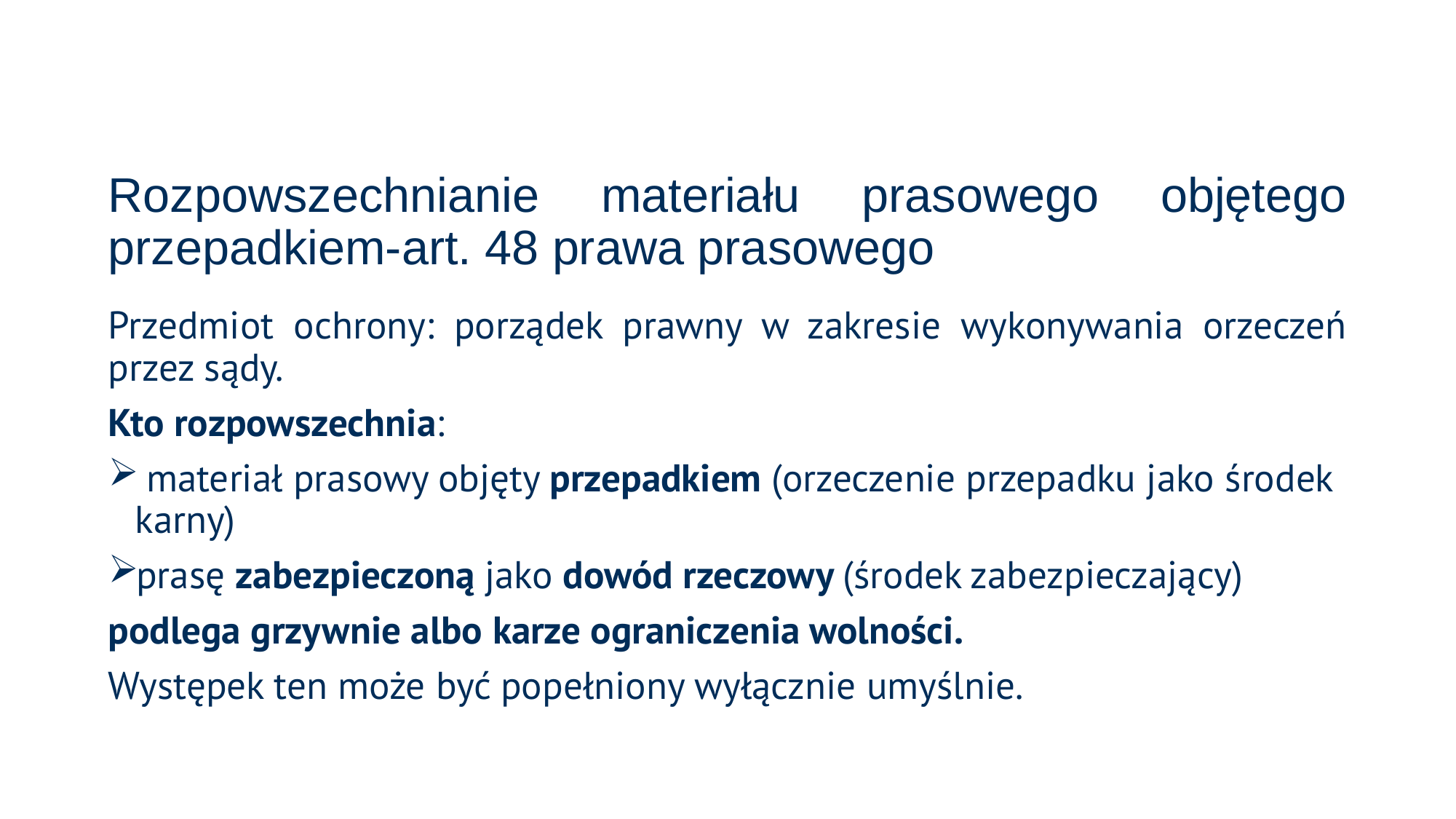

# Rozpowszechnianie materiału prasowego objętego przepadkiem-art. 48 prawa prasowego
Przedmiot ochrony: porządek prawny w zakresie wykonywania orzeczeń przez sądy.
Kto rozpowszechnia:
 materiał prasowy objęty przepadkiem (orzeczenie przepadku jako środek karny)
prasę zabezpieczoną jako dowód rzeczowy (środek zabezpieczający)
podlega grzywnie albo karze ograniczenia wolności.
Występek ten może być popełniony wyłącznie umyślnie.